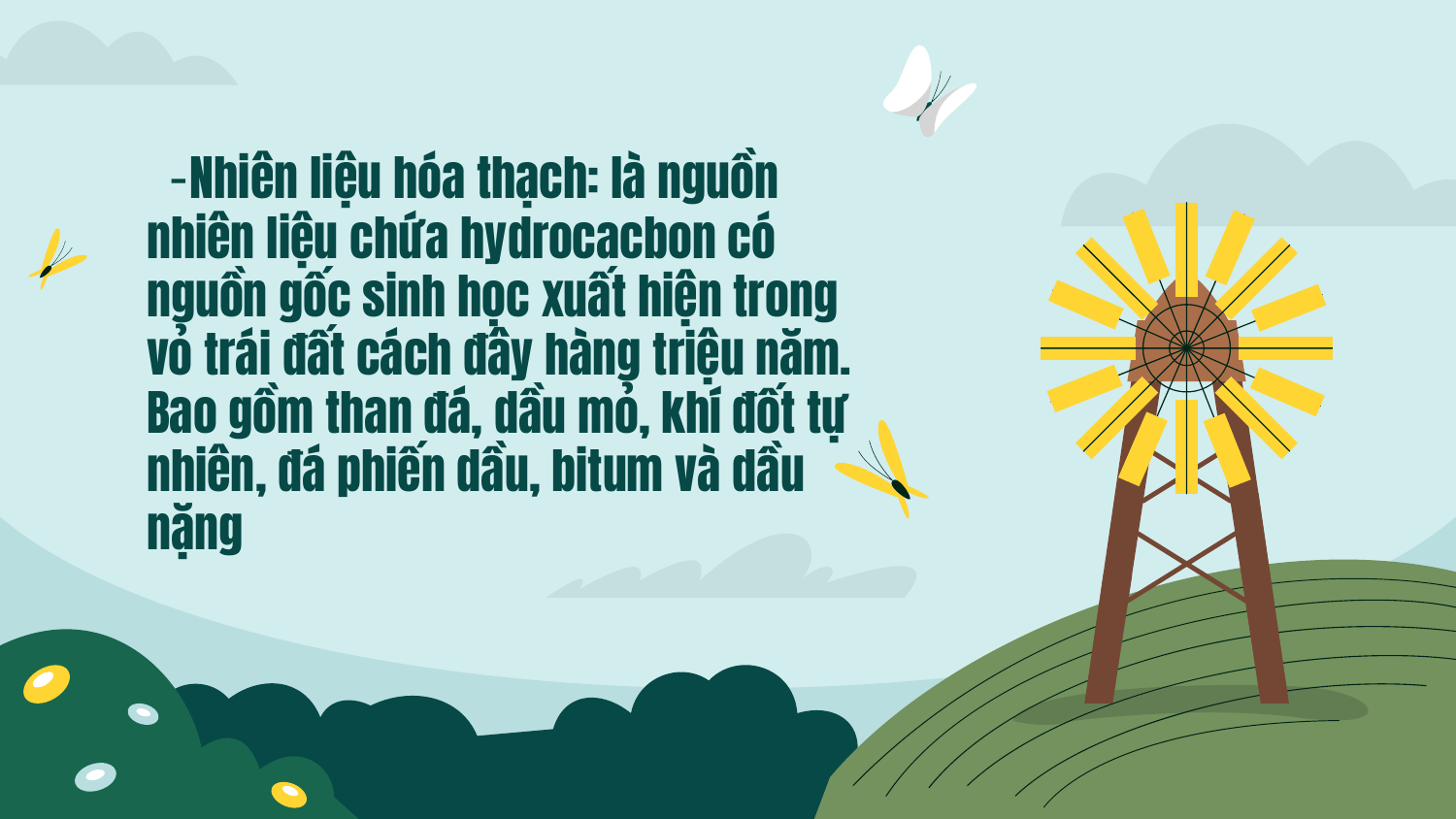

-Nhiên liệu hóa thạch: là nguồn nhiên liệu chứa hydrocacbon có nguồn gốc sinh học xuất hiện trong vỏ trái đất cách đây hàng triệu năm. Bao gồm than đá, dầu mỏ, khí đốt tự nhiên, đá phiến dầu, bitum và dầu nặng